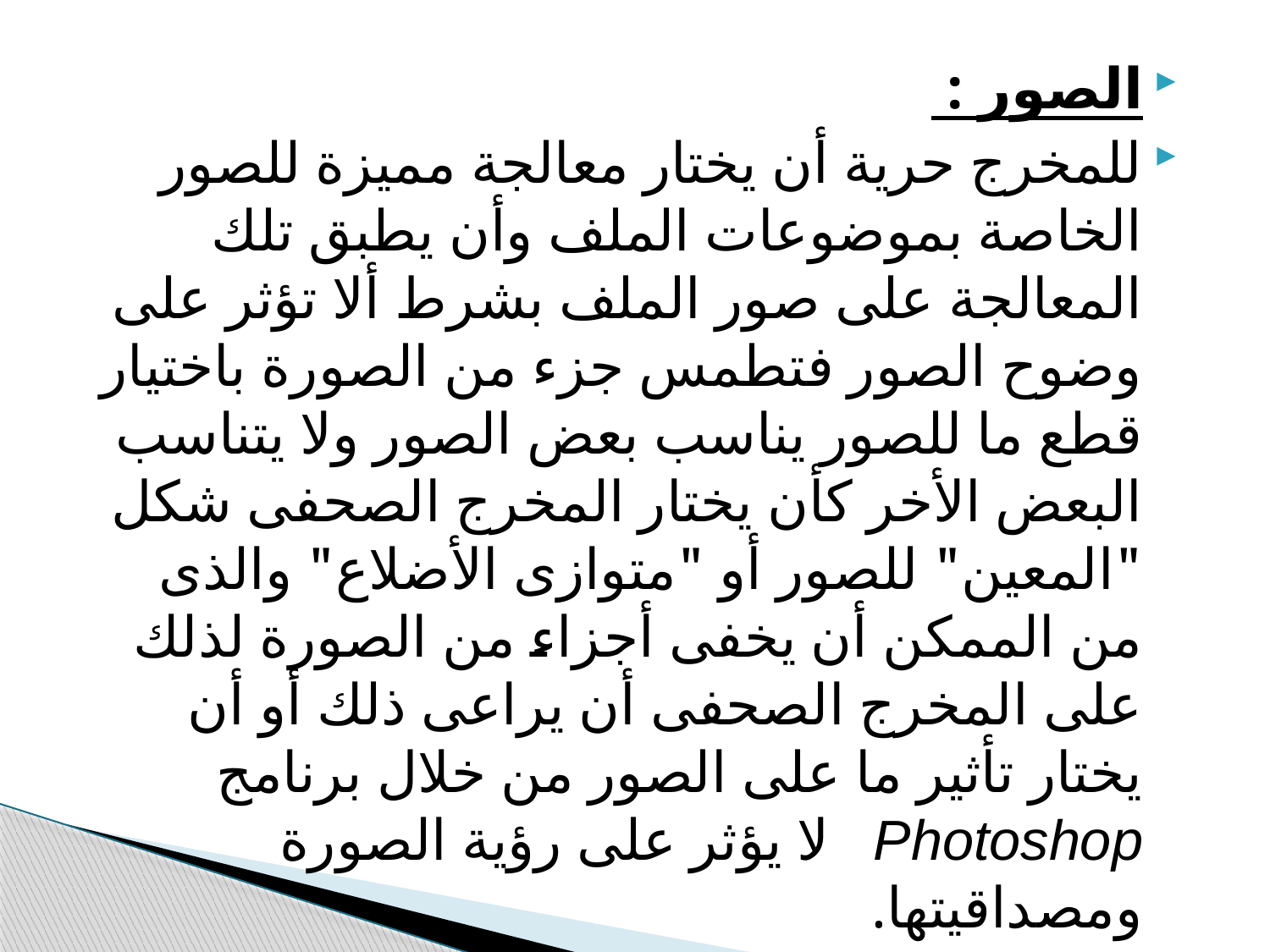

الصور :
للمخرج حرية أن يختار معالجة مميزة للصور الخاصة بموضوعات الملف وأن يطبق تلك المعالجة على صور الملف بشرط ألا تؤثر على وضوح الصور فتطمس جزء من الصورة باختيار قطع ما للصور يناسب بعض الصور ولا يتناسب البعض الأخر كأن يختار المخرج الصحفى شكل "المعين" للصور أو "متوازى الأضلاع" والذى من الممكن أن يخفى أجزاء من الصورة لذلك على المخرج الصحفى أن يراعى ذلك أو أن يختار تأثير ما على الصور من خلال برنامج Photoshop   لا يؤثر على رؤية الصورة ومصداقيتها.
خالص تحياتى